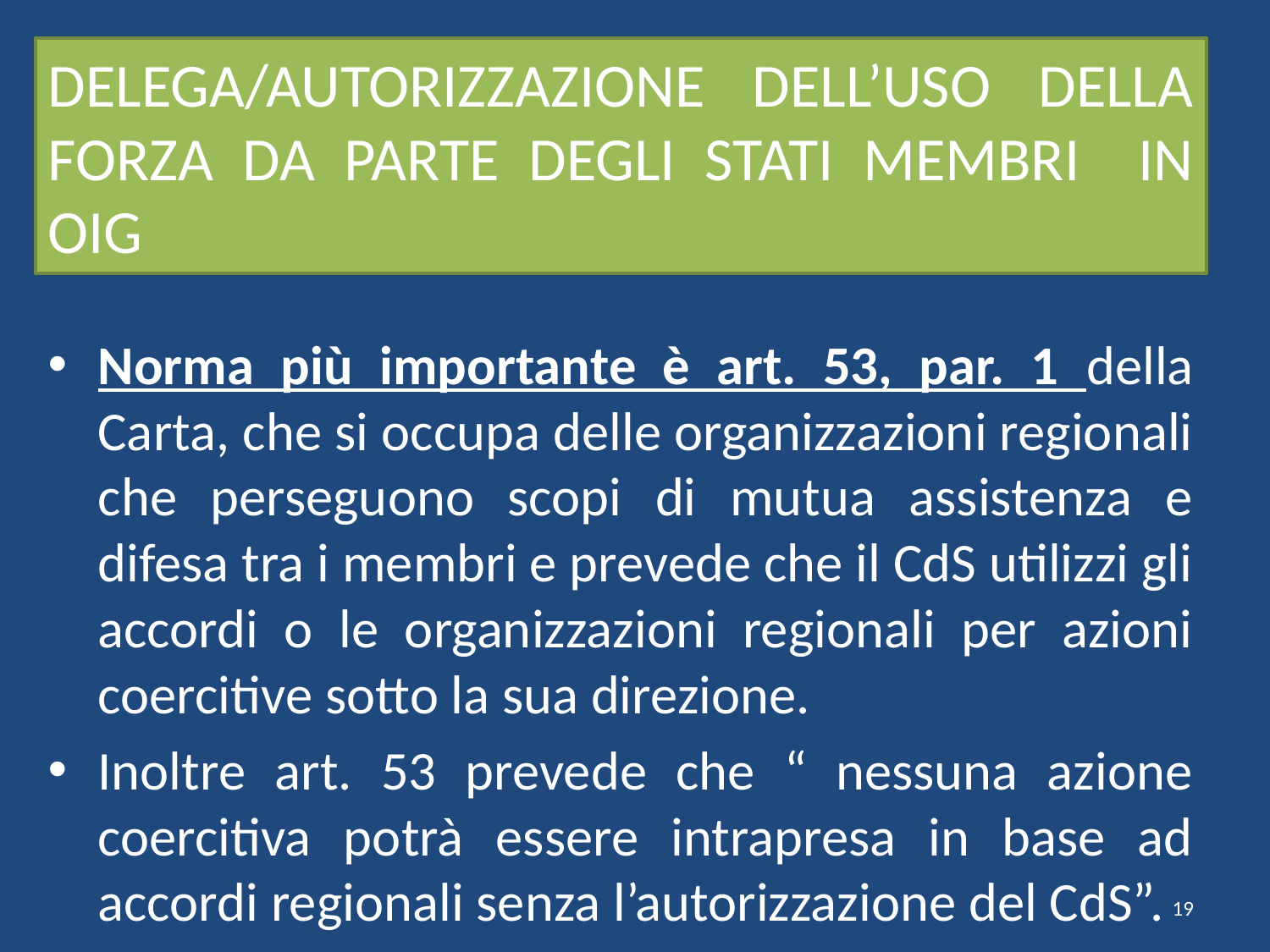

# DELEGA/AUTORIZZAZIONE DELL’USO DELLA FORZA DA PARTE DEGLI STATI MEMBRI  IN OIG
Norma più importante è art. 53, par. 1 della Carta, che si occupa delle organizzazioni regionali che perseguono scopi di mutua assistenza e difesa tra i membri e prevede che il CdS utilizzi gli accordi o le organizzazioni regionali per azioni coercitive sotto la sua direzione.
Inoltre art. 53 prevede che “ nessuna azione coercitiva potrà essere intrapresa in base ad accordi regionali senza l’autorizzazione del CdS”.
19